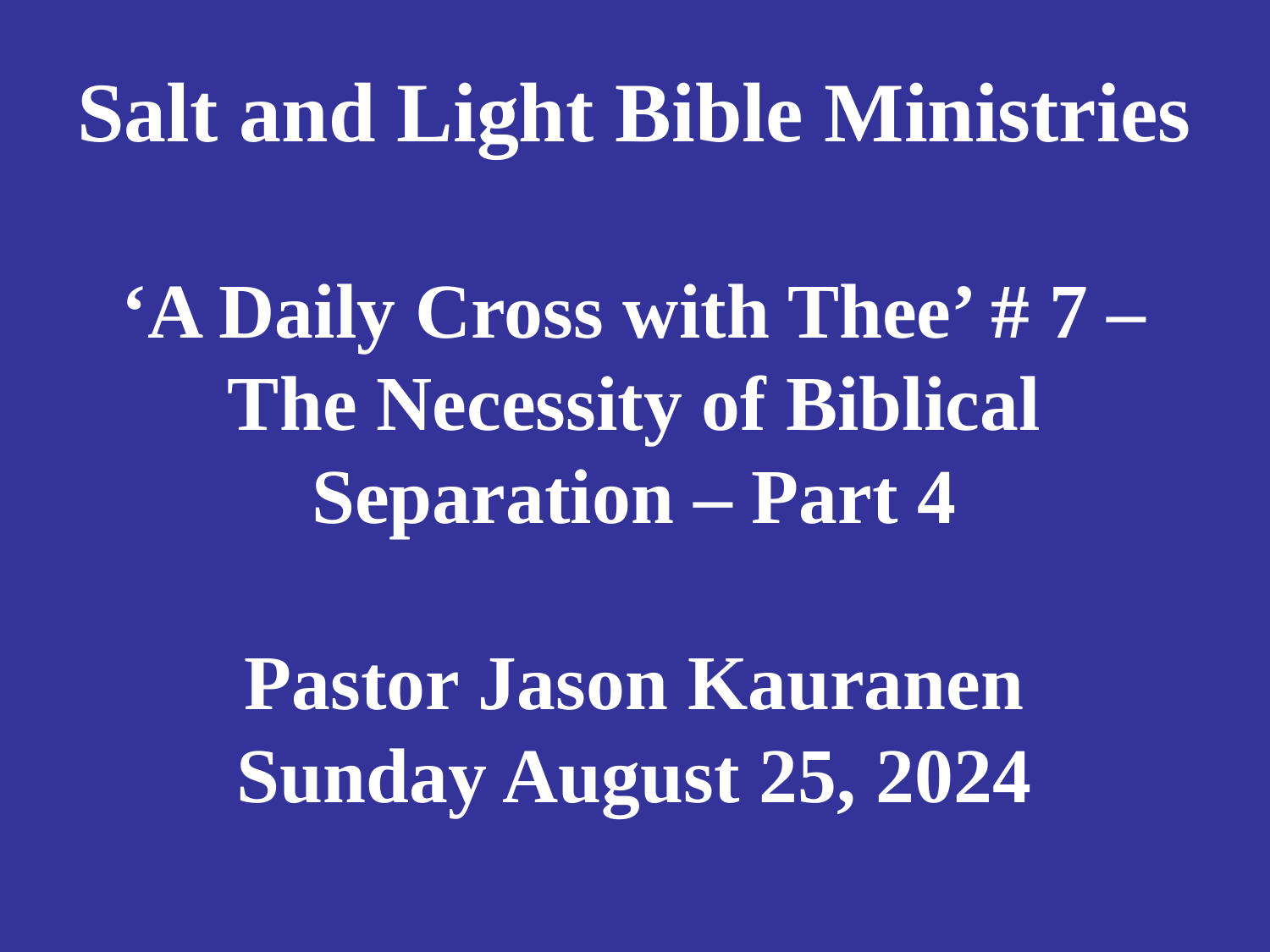

# Salt and Light Bible Ministries ‘A Daily Cross with Thee’ # 7 – The Necessity of Biblical Separation – Part 4 Pastor Jason Kauranen Sunday August 25, 2024